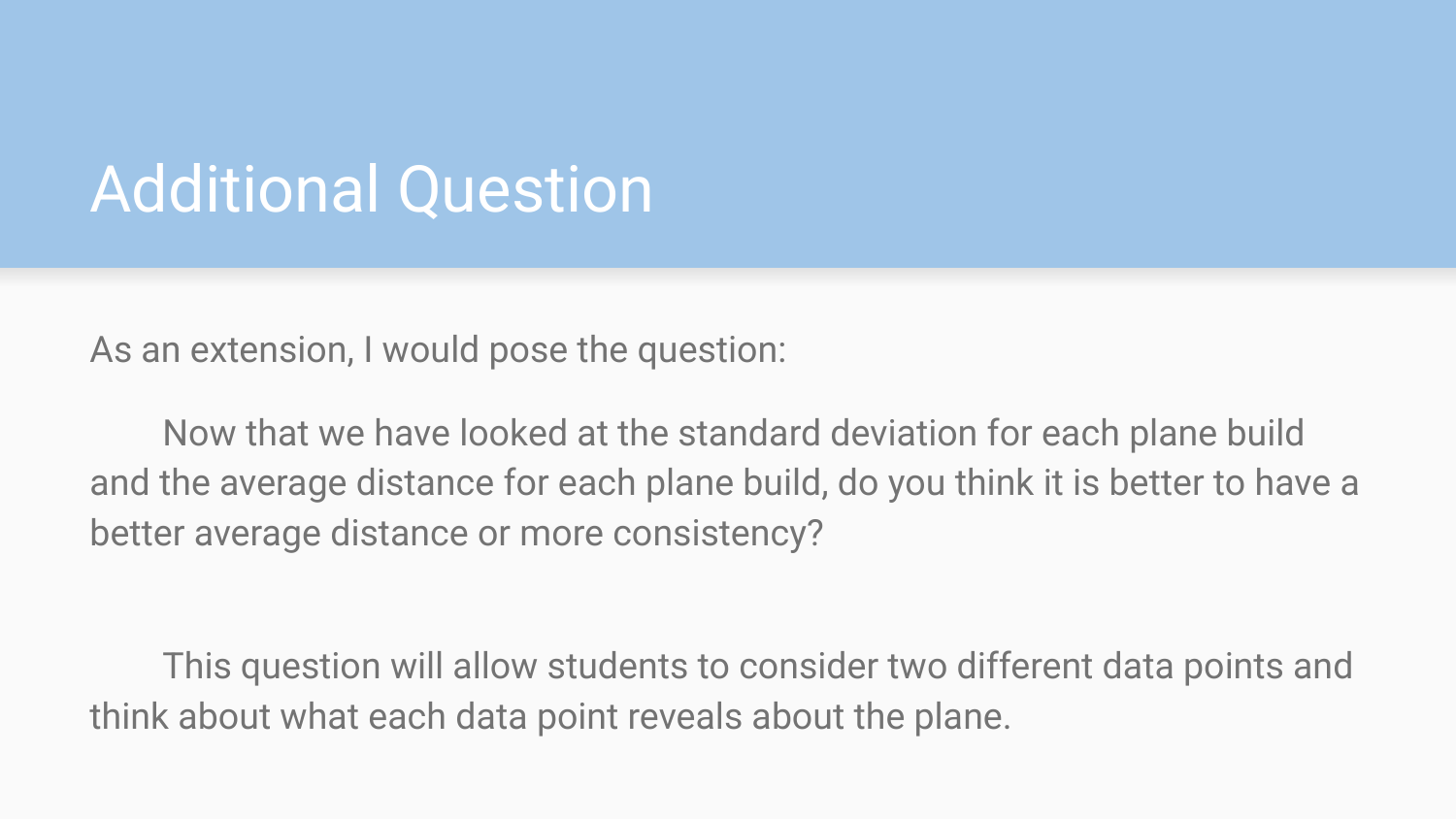

# Additional Question
As an extension, I would pose the question:
Now that we have looked at the standard deviation for each plane build and the average distance for each plane build, do you think it is better to have a better average distance or more consistency?

This question will allow students to consider two different data points and think about what each data point reveals about the plane.